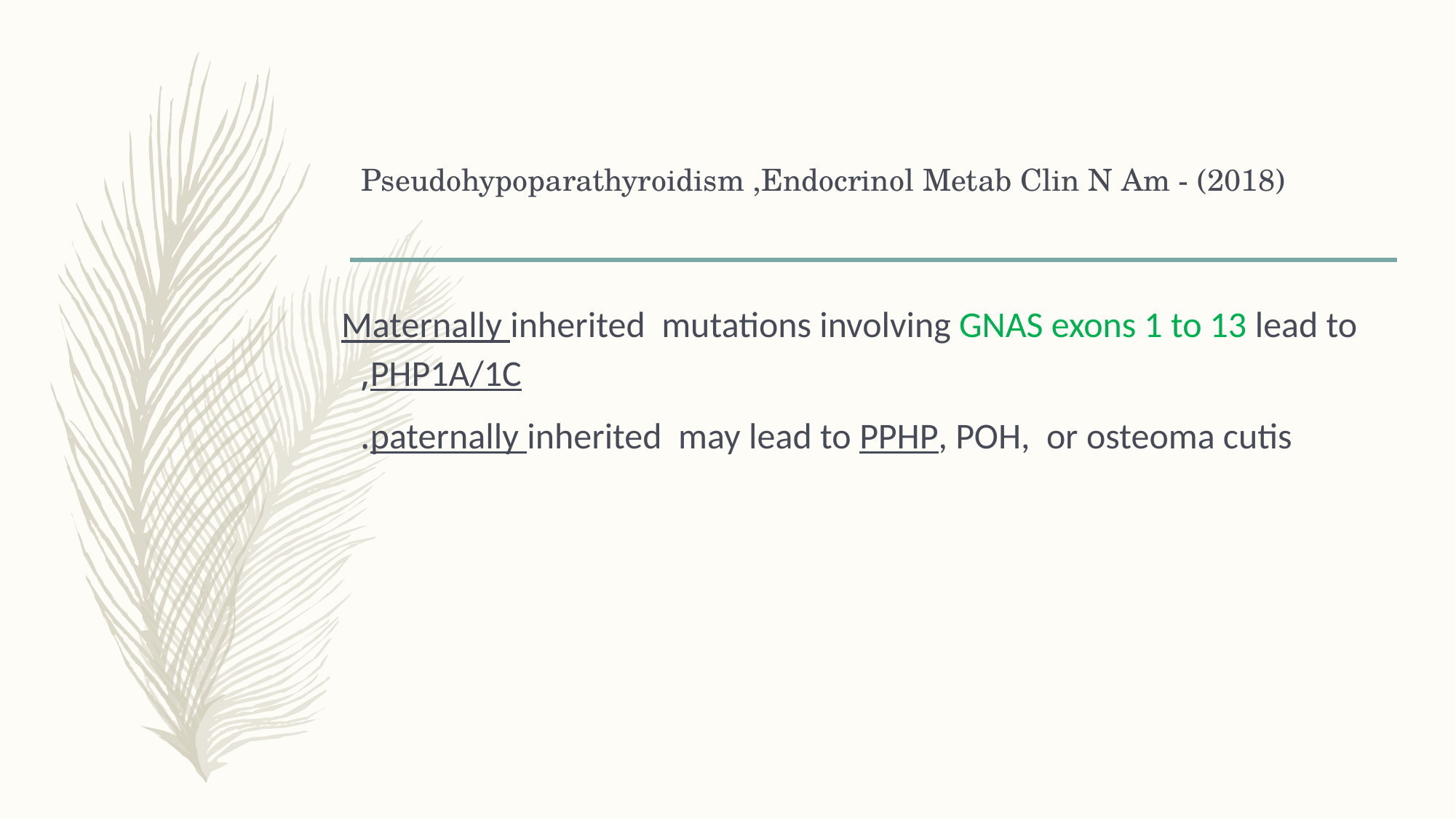

# Pseudohypoparathyroidism ,Endocrinol Metab Clin N Am - (2018)
Maternally inherited  mutations involving GNAS exons 1 to 13 lead to PHP1A/1C,
paternally inherited  may lead to PPHP, POH,  or osteoma cutis.